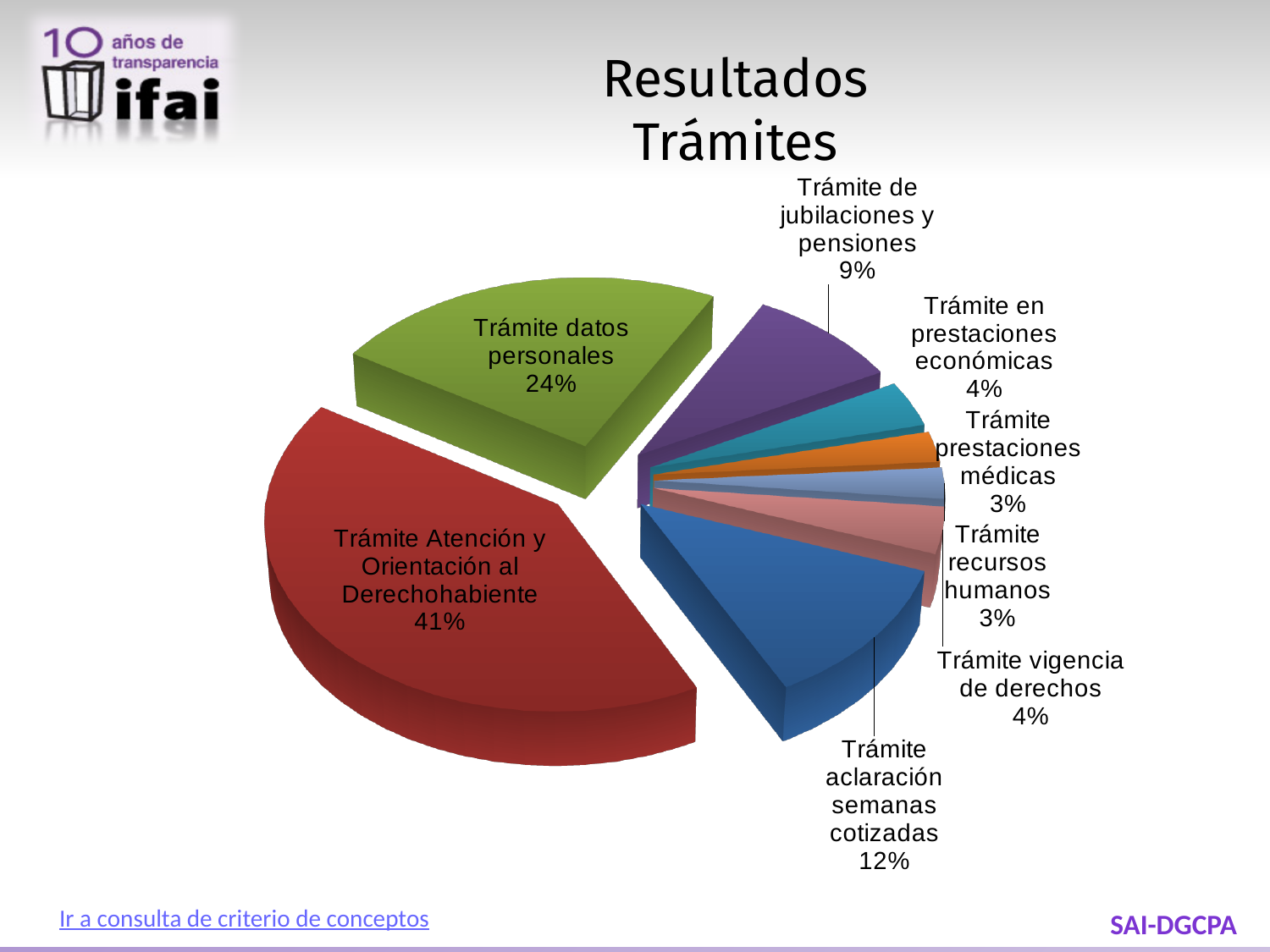

Resultados
Trámites

[unsupported chart]

Ir a consulta de criterio de conceptos